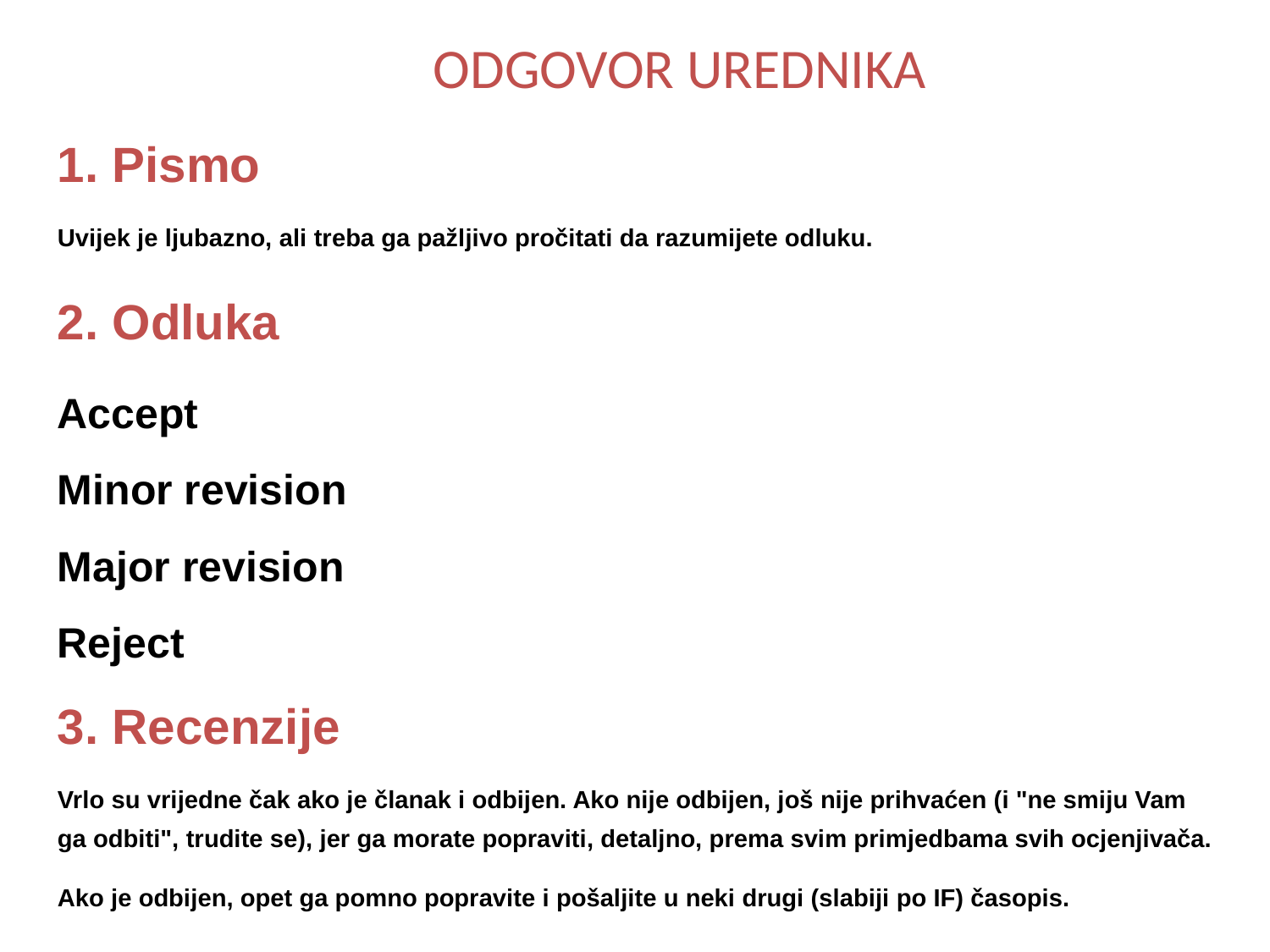

# ODGOVOR UREDNIKA
1. Pismo
Uvijek je ljubazno, ali treba ga pažljivo pročitati da razumijete odluku.
2. Odluka
Accept
Minor revision
Major revision
Reject
3. Recenzije
Vrlo su vrijedne čak ako je članak i odbijen. Ako nije odbijen, još nije prihvaćen (i "ne smiju Vam ga odbiti", trudite se), jer ga morate popraviti, detaljno, prema svim primjedbama svih ocjenjivača.
Ako je odbijen, opet ga pomno popravite i pošaljite u neki drugi (slabiji po IF) časopis.